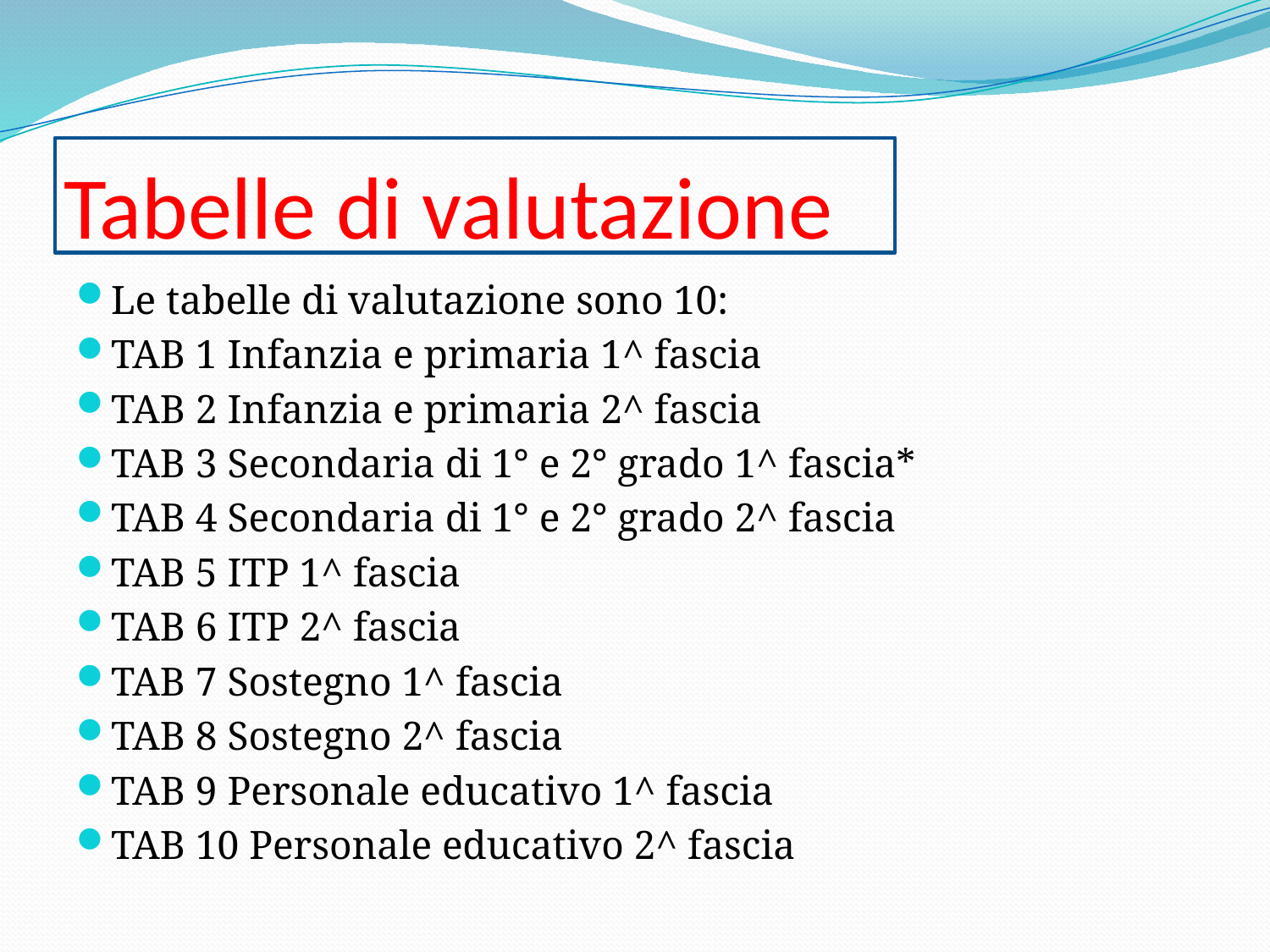

# Tabelle di valutazione

Le tabelle di valutazione sono 10:
TAB 1 Infanzia e primaria 1^ fascia
TAB 2 Infanzia e primaria 2^ fascia
TAB 3 Secondaria di 1° e 2° grado 1^ fascia*
TAB 4 Secondaria di 1° e 2° grado 2^ fascia
TAB 5 ITP 1^ fascia
TAB 6 ITP 2^ fascia
TAB 7 Sostegno 1^ fascia
TAB 8 Sostegno 2^ fascia
TAB 9 Personale educativo 1^ fascia
TAB 10 Personale educativo 2^ fascia